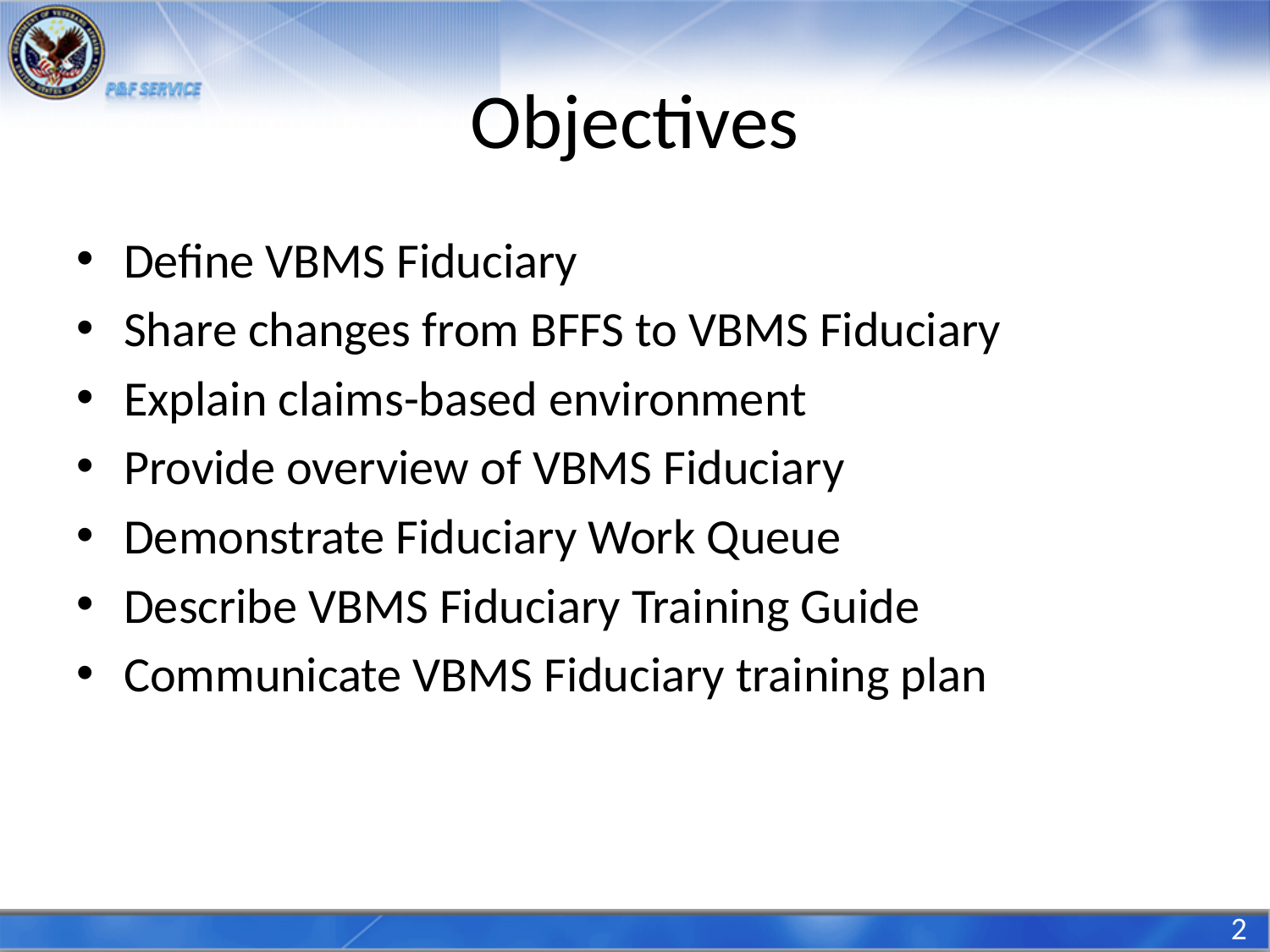

# Objectives
Define VBMS Fiduciary
Share changes from BFFS to VBMS Fiduciary
Explain claims-based environment
Provide overview of VBMS Fiduciary
Demonstrate Fiduciary Work Queue
Describe VBMS Fiduciary Training Guide
Communicate VBMS Fiduciary training plan

2